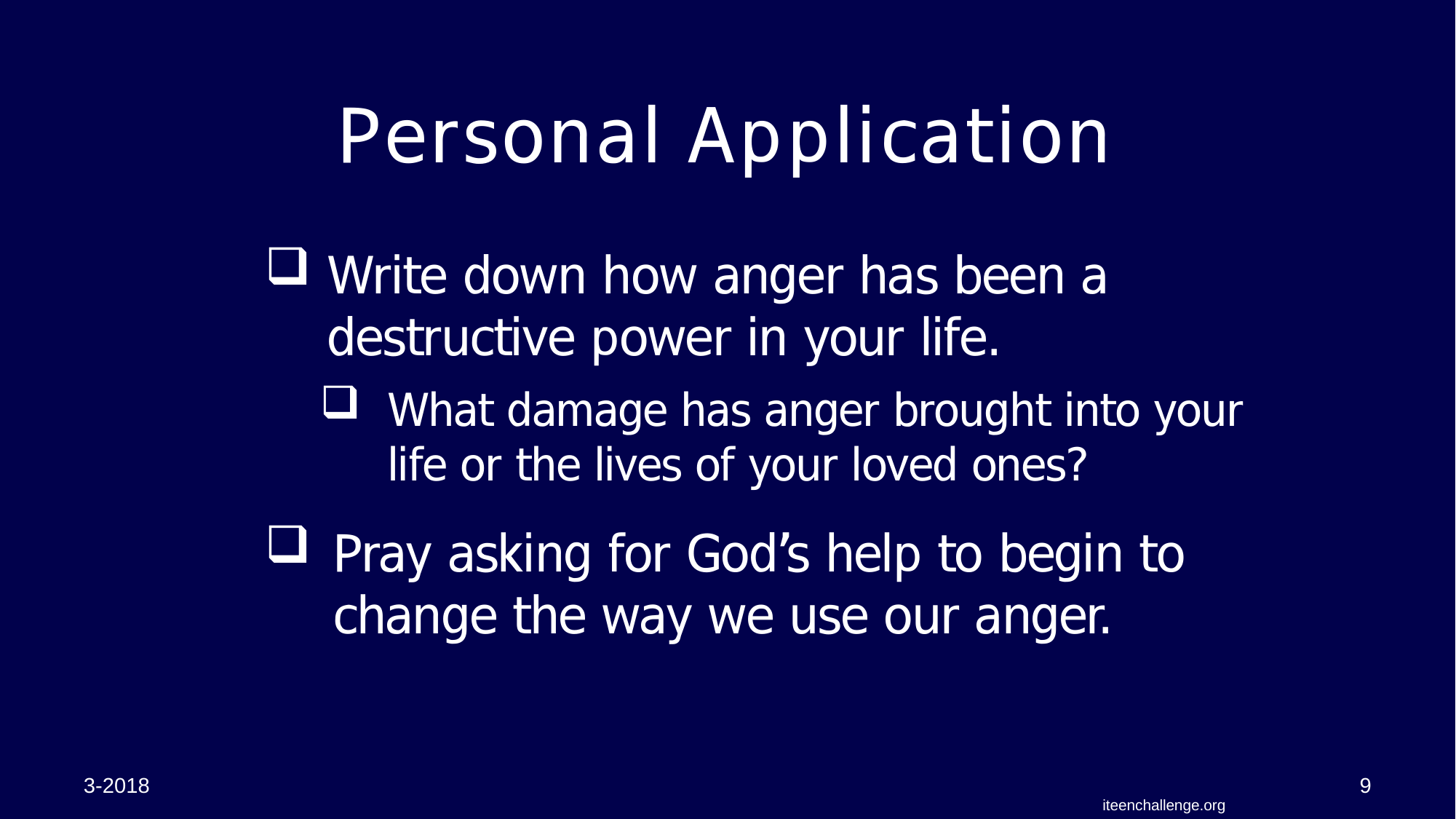

Personal Application
Write down how anger has been a   destructive power in your life.
What damage has anger brought into your life or the lives of your loved ones?
Pray asking for God’s help to begin to change the way we use our anger.

3-2018
9
iteenchallenge.org